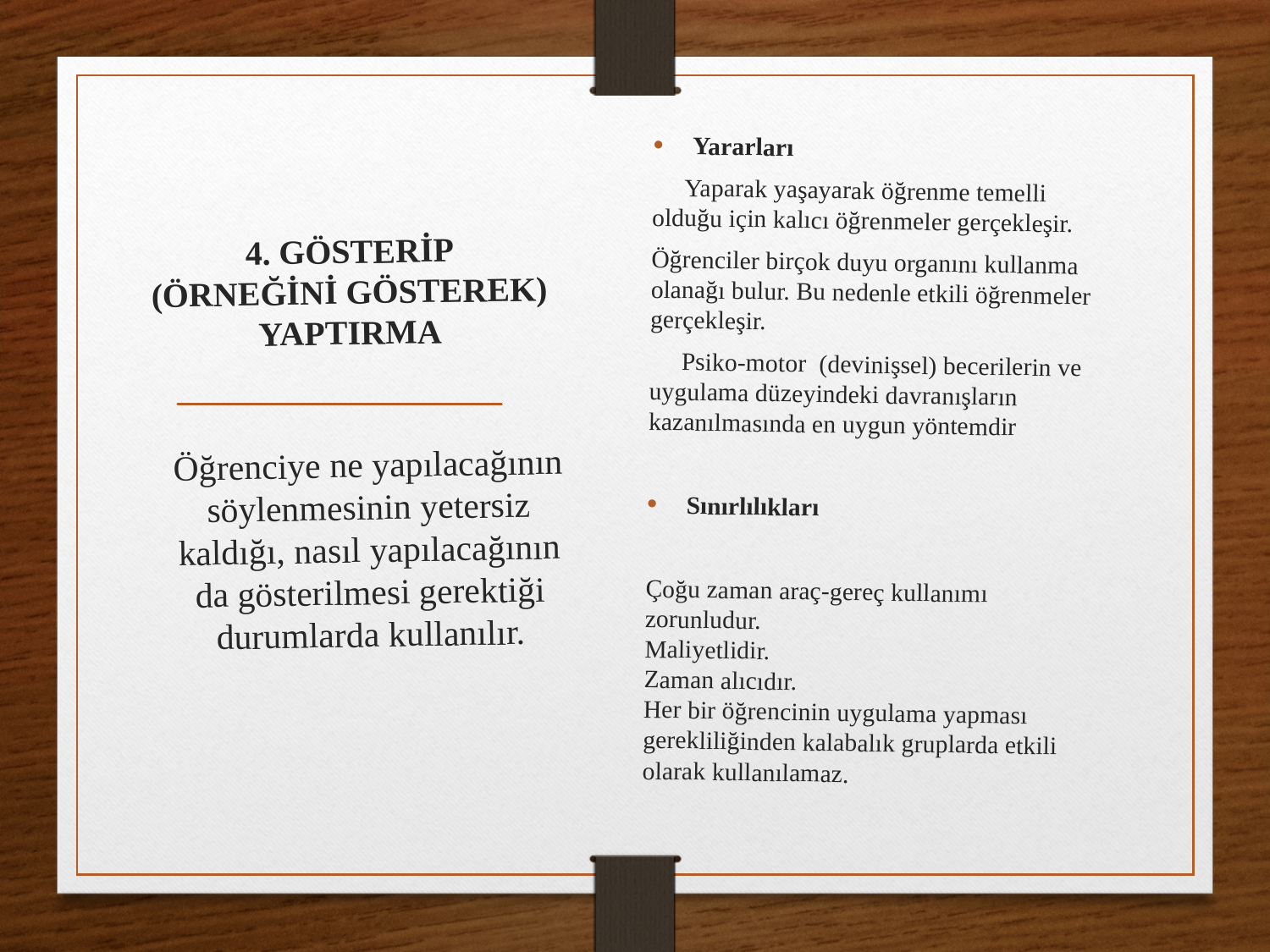

Yararları
     Yaparak yaşayarak öğrenme temelli olduğu için kalıcı öğrenmeler gerçekleşir.
Öğrenciler birçok duyu organını kullanma olanağı bulur. Bu nedenle etkili öğrenmeler gerçekleşir.
     Psiko-motor  (devinişsel) becerilerin ve uygulama düzeyindeki davranışların kazanılmasında en uygun yöntemdir

Sınırlılıkları

Çoğu zaman araç-gereç kullanımı zorunludur.
Maliyetlidir.
Zaman alıcıdır.
Her bir öğrencinin uygulama yapması gerekliliğinden kalabalık gruplarda etkili olarak kullanılamaz.

# 4. GÖSTERİP (ÖRNEĞİNİ GÖSTEREK) YAPTIRMA
Öğrenciye ne yapılacağının söylenmesinin yetersiz kaldığı, nasıl yapılacağının da gösterilmesi gerektiği durumlarda kullanılır.